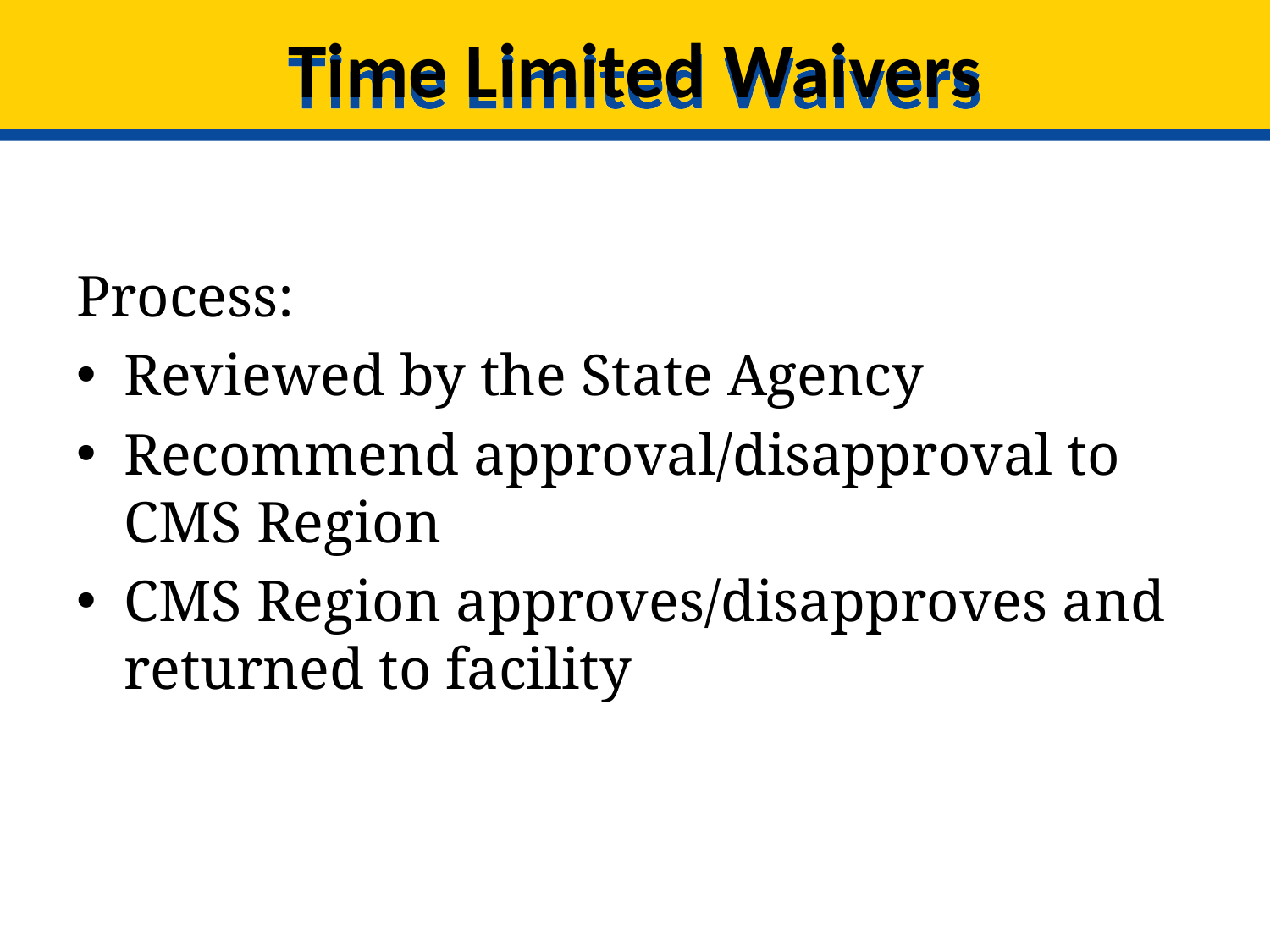

# Time Limited Waivers
Process:
Reviewed by the State Agency
Recommend approval/disapproval to CMS Region
CMS Region approves/disapproves and returned to facility